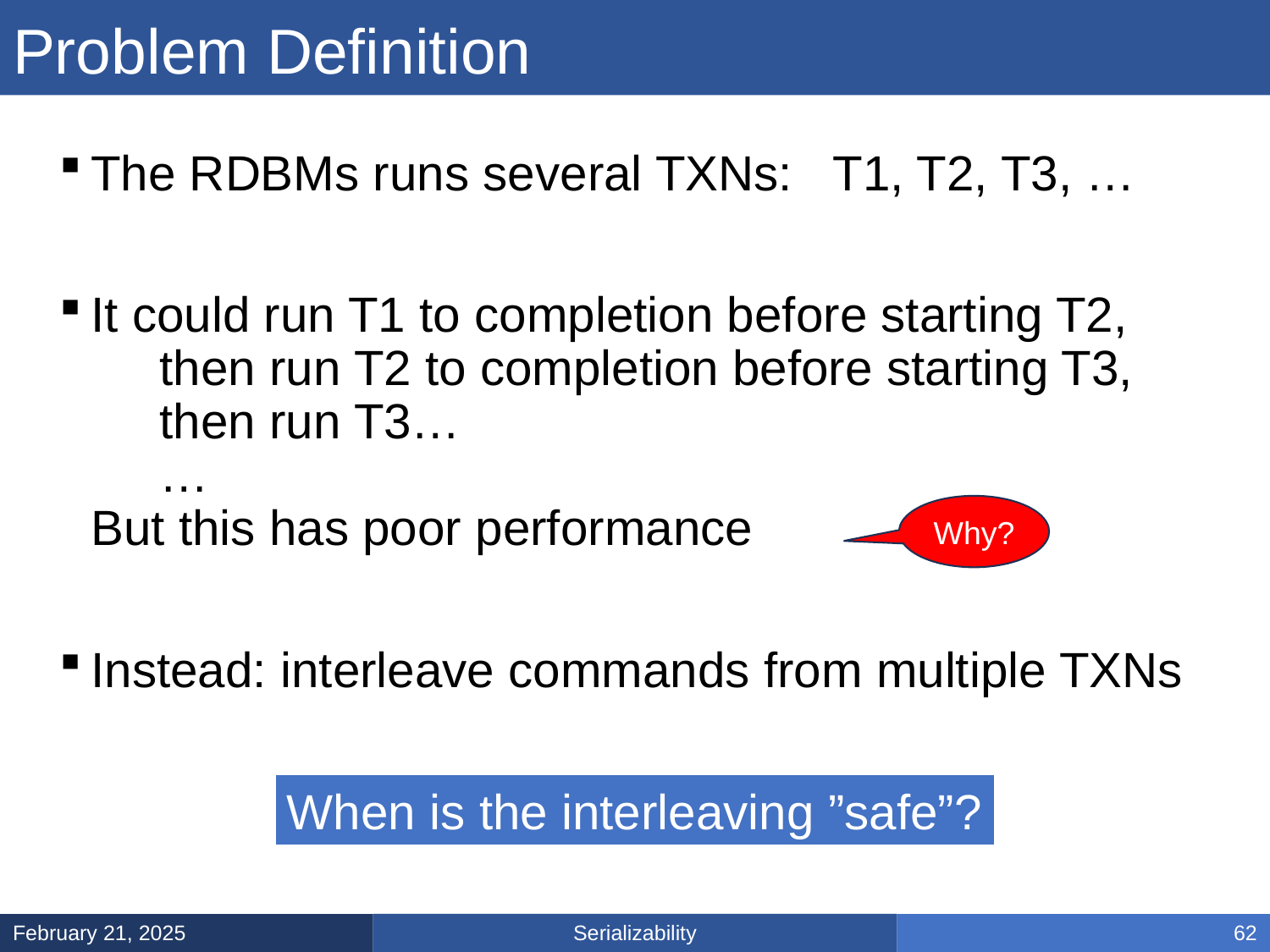

# Problem Definition
The RDBMs runs several TXNs:   T1, T2, T3, …

It could run T1 to completion before starting T2,
     then run T2 to completion before starting T3,
     then run T3…
     …
But this has poor performance

Instead: interleave commands from multiple TXNs
Why?
When is the interleaving ”safe”?
Serializability
February 21, 2025
62